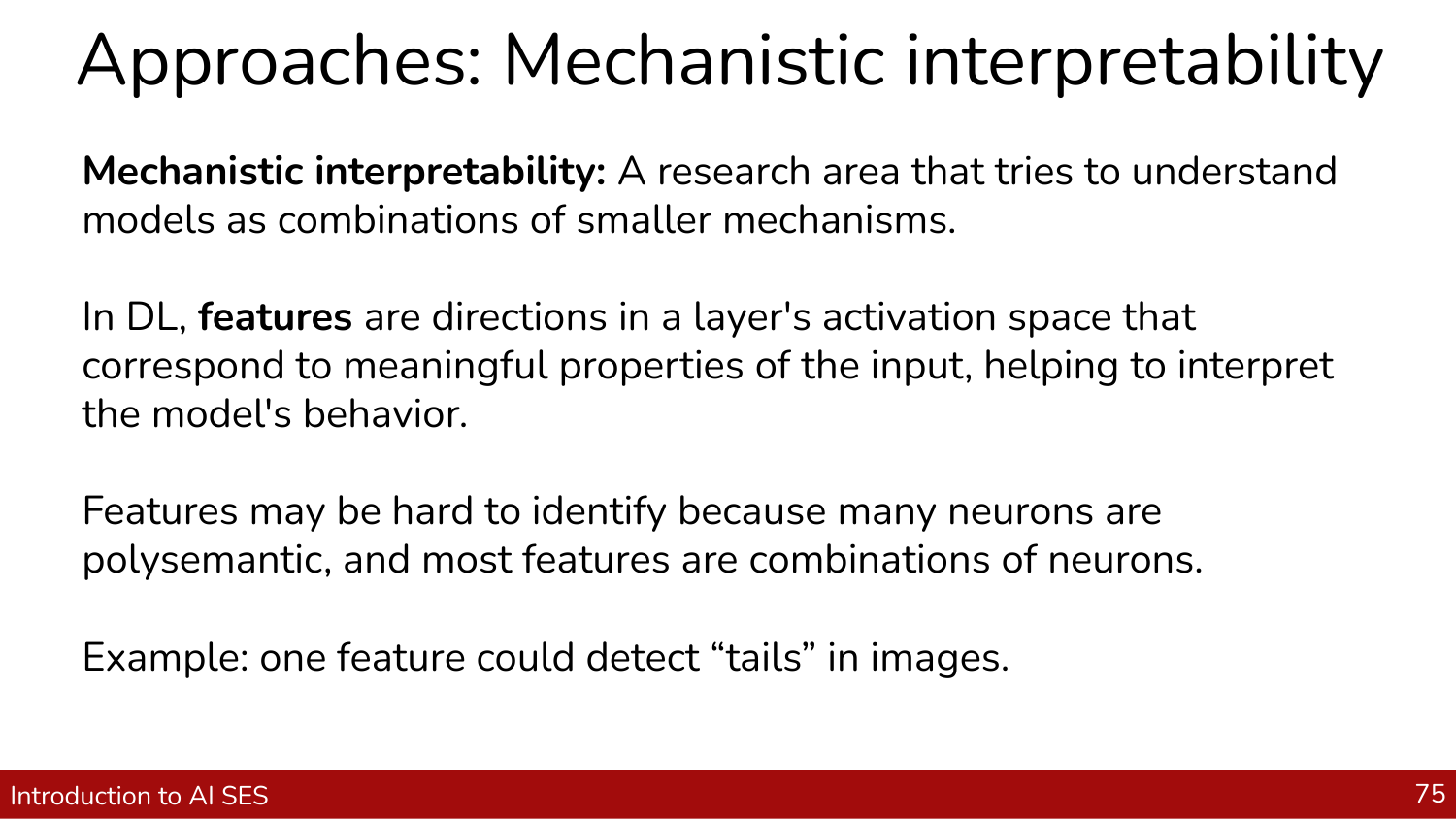

# Approaches: Mechanistic interpretability

Mechanistic interpretability: A research area that tries to understand models as combinations of smaller mechanisms.

In DL, features are directions in a layer's activation space that correspond to meaningful properties of the input, helping to interpret the model's behavior.

Features may be hard to identify because many neurons are polysemantic, and most features are combinations of neurons.

Example: one feature could detect “tails” in images.

75
Introduction to AI SES